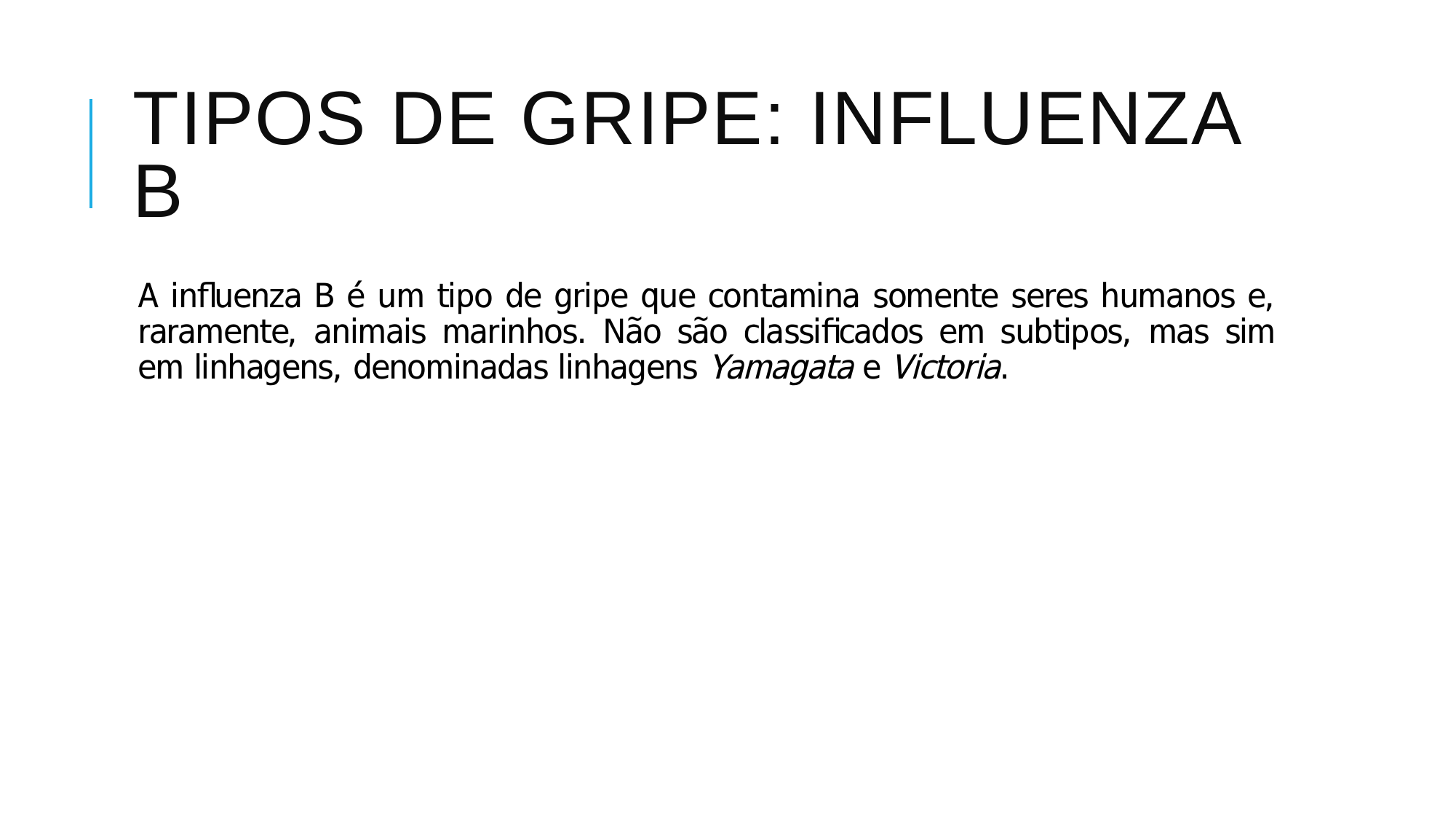

# Tipos de gripe: influenza b
A influenza B é um tipo de gripe que contamina somente seres humanos e, raramente, animais marinhos. Não são classificados em subtipos, mas sim em linhagens, denominadas linhagens Yamagata e Victoria.